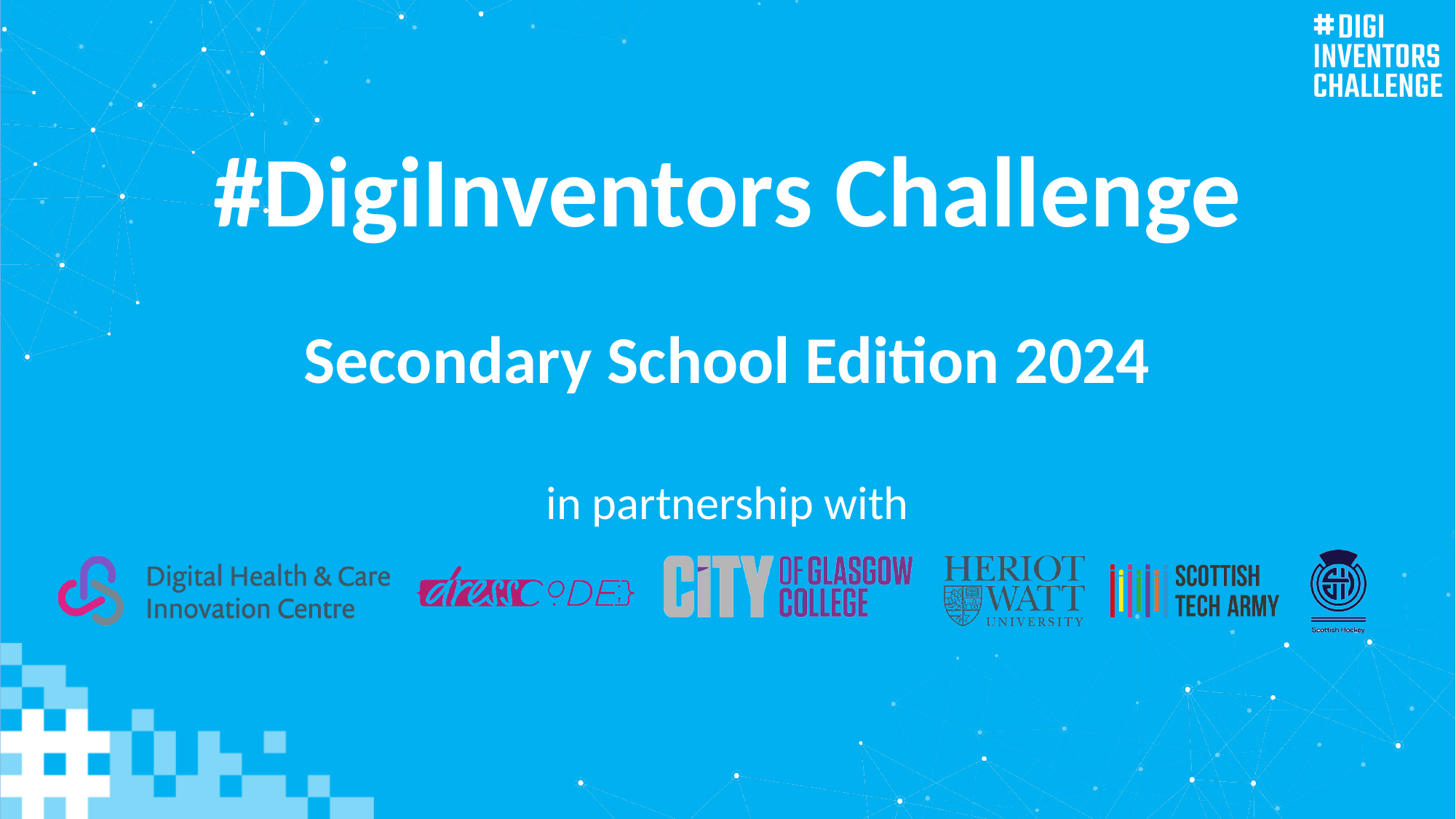

# #DigiInventors Challenge Secondary School Edition 2024 in partnership with